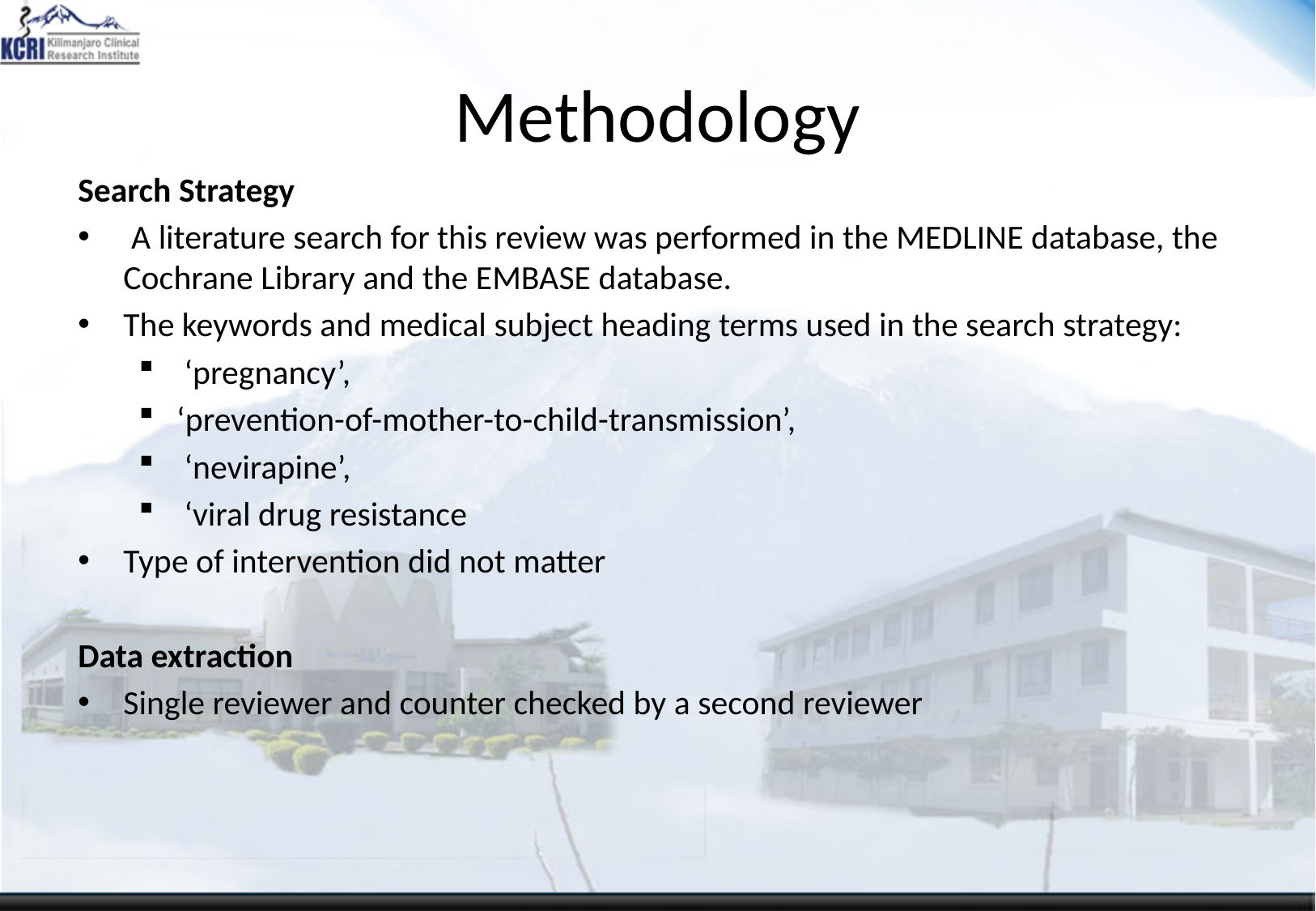

# Methodology
Search Strategy
 A literature search for this review was performed in the MEDLINE database, the Cochrane Library and the EMBASE database.
The keywords and medical subject heading terms used in the search strategy:
 ‘pregnancy’,
‘prevention-of-mother-to-child-transmission’,
 ‘nevirapine’,
 ‘viral drug resistance
Type of intervention did not matter

Data extraction
Single reviewer and counter checked by a second reviewer